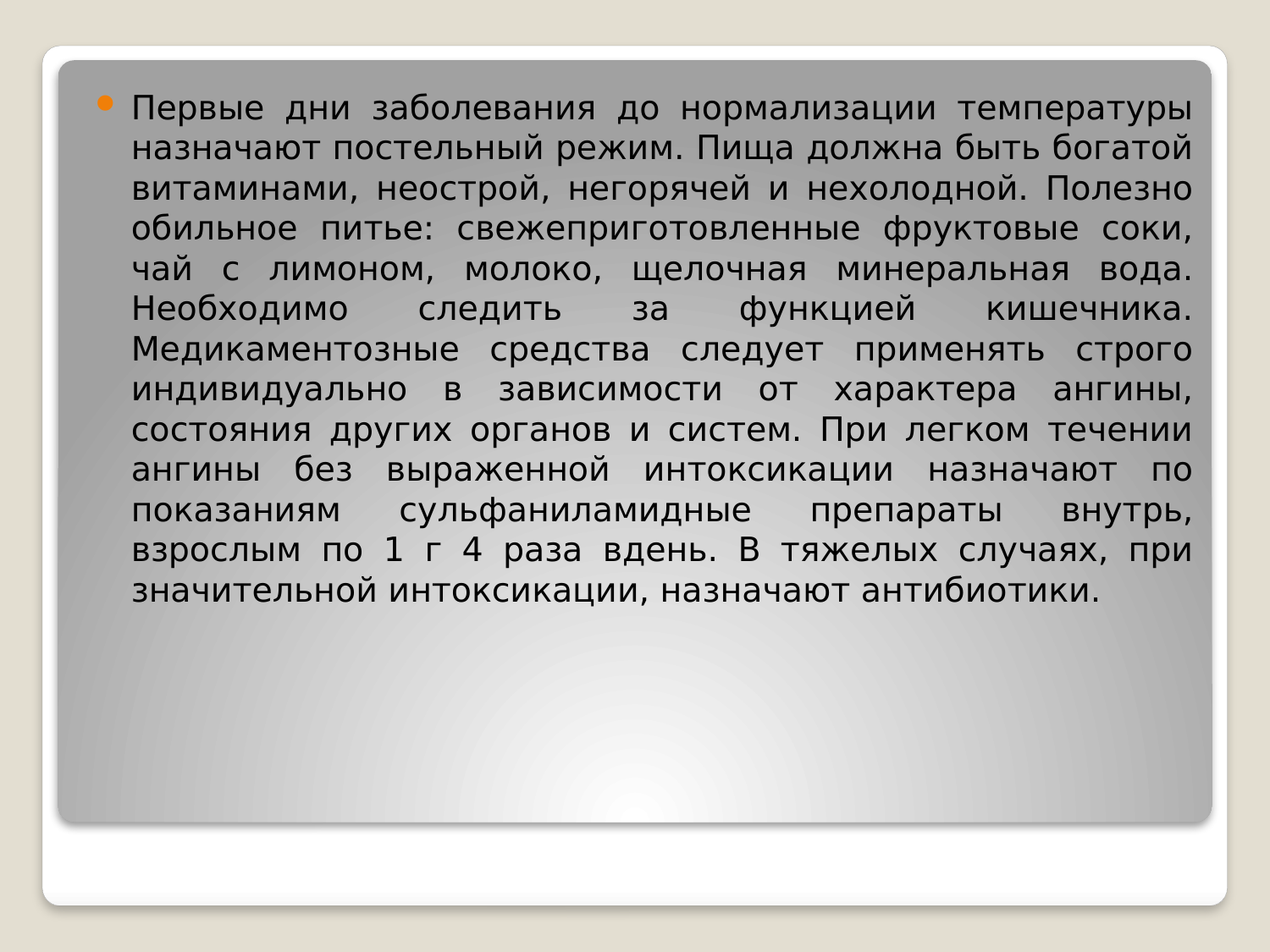

Первые дни заболевания до нормализации температуры назначают постельный режим. Пища должна быть богатой витаминами, неострой, негорячей и нехолодной. Полезно обильное питье: свежеприготовленные фруктовые соки, чай с лимоном, молоко, щелочная минеральная вода. Необходимо следить за функцией кишечника. Медикаментозные средства следует применять строго индивидуально в зависимости от характера ангины, состояния других органов и систем. При легком течении ангины без выраженной интоксикации назначают по показаниям сульфаниламидные препараты внутрь, взрослым по 1 г 4 раза вдень. В тяжелых случаях, при значительной интоксикации, назначают антибиотики.
#